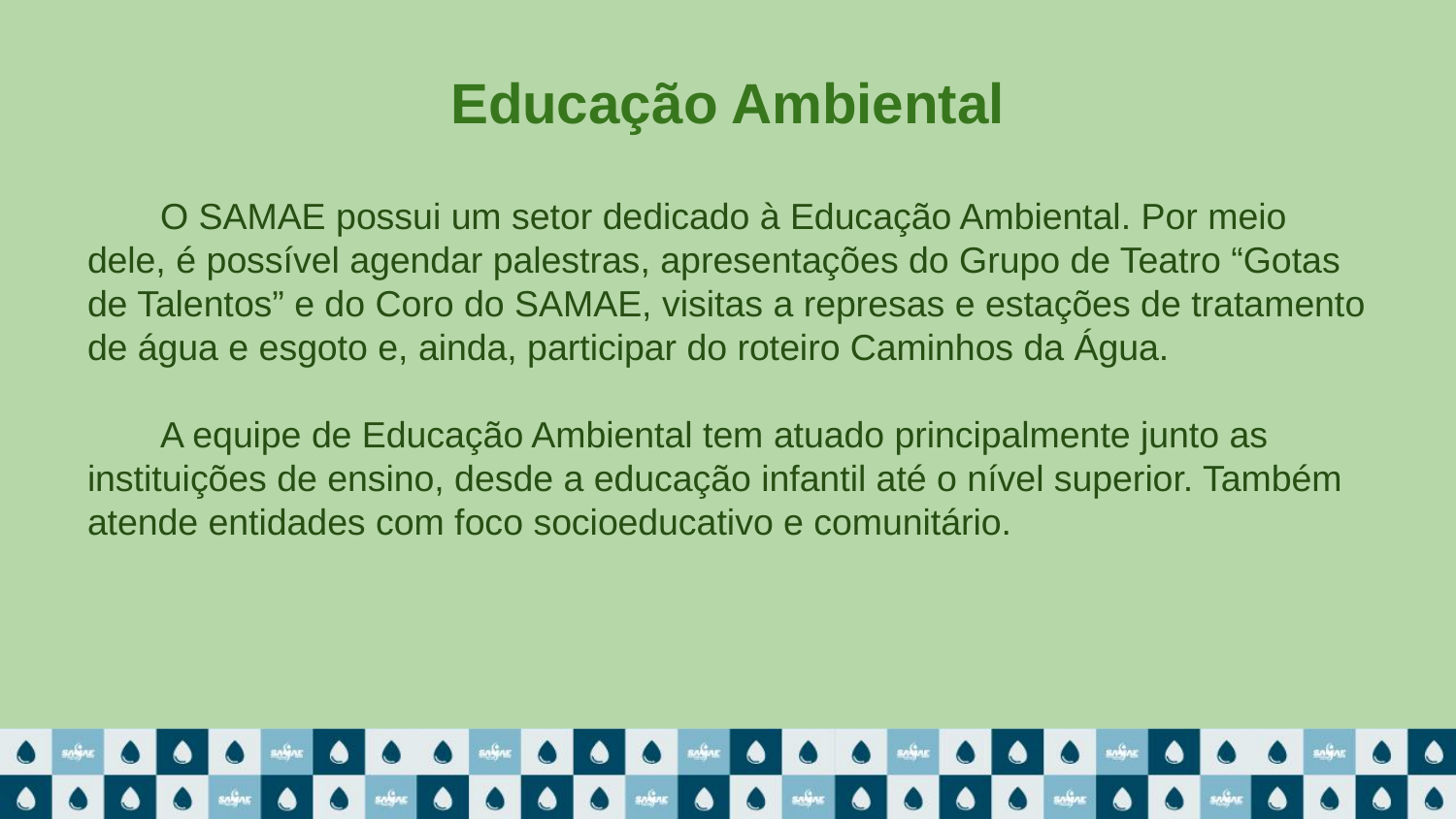

# Educação Ambiental
O SAMAE possui um setor dedicado à Educação Ambiental. Por meio dele, é possível agendar palestras, apresentações do Grupo de Teatro “Gotas de Talentos” e do Coro do SAMAE, visitas a represas e estações de tratamento de água e esgoto e, ainda, participar do roteiro Caminhos da Água.

A equipe de Educação Ambiental tem atuado principalmente junto as instituições de ensino, desde a educação infantil até o nível superior. Também atende entidades com foco socioeducativo e comunitário.